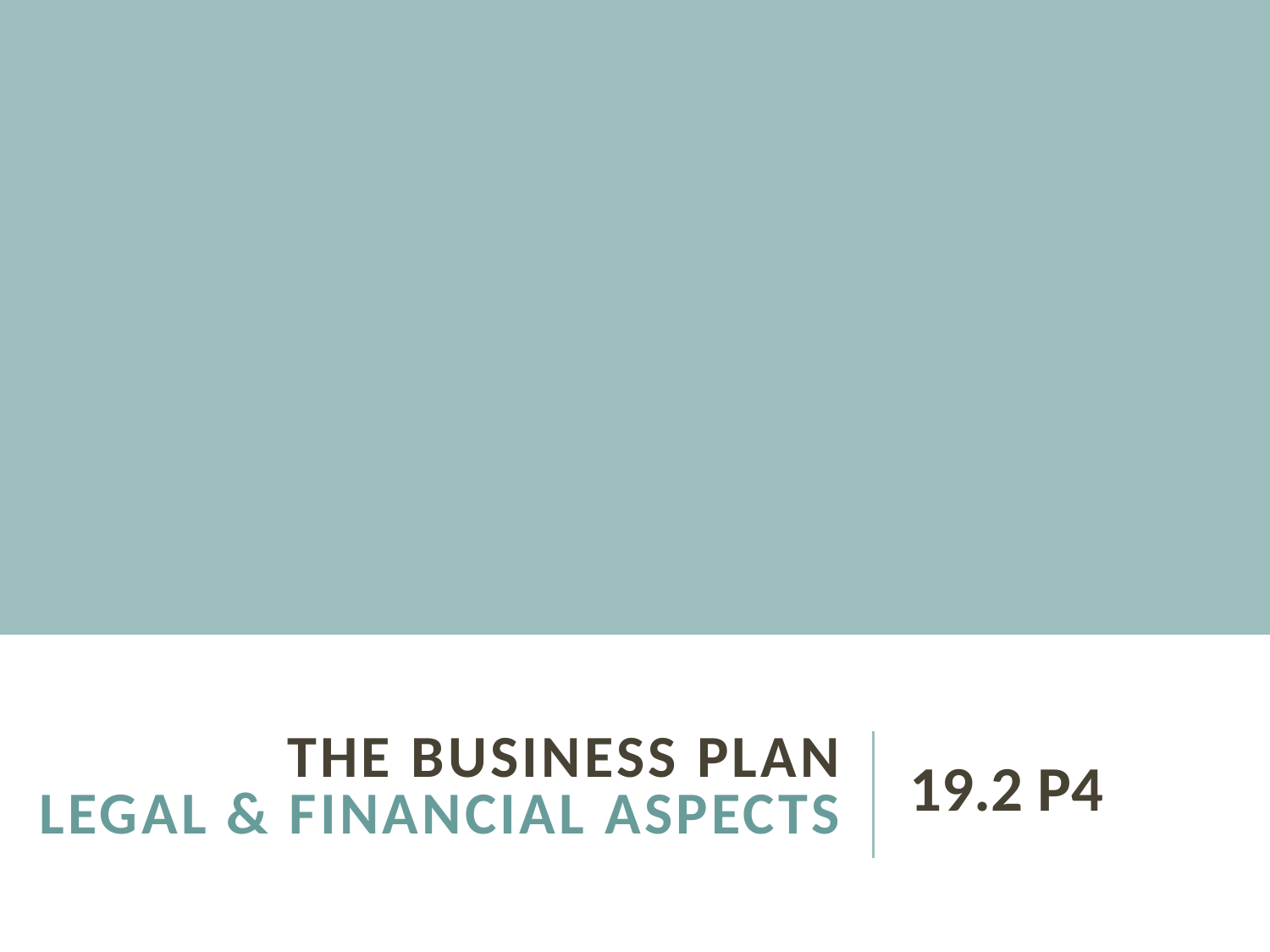

# The business plan legal & financial aspects
19.2 P4